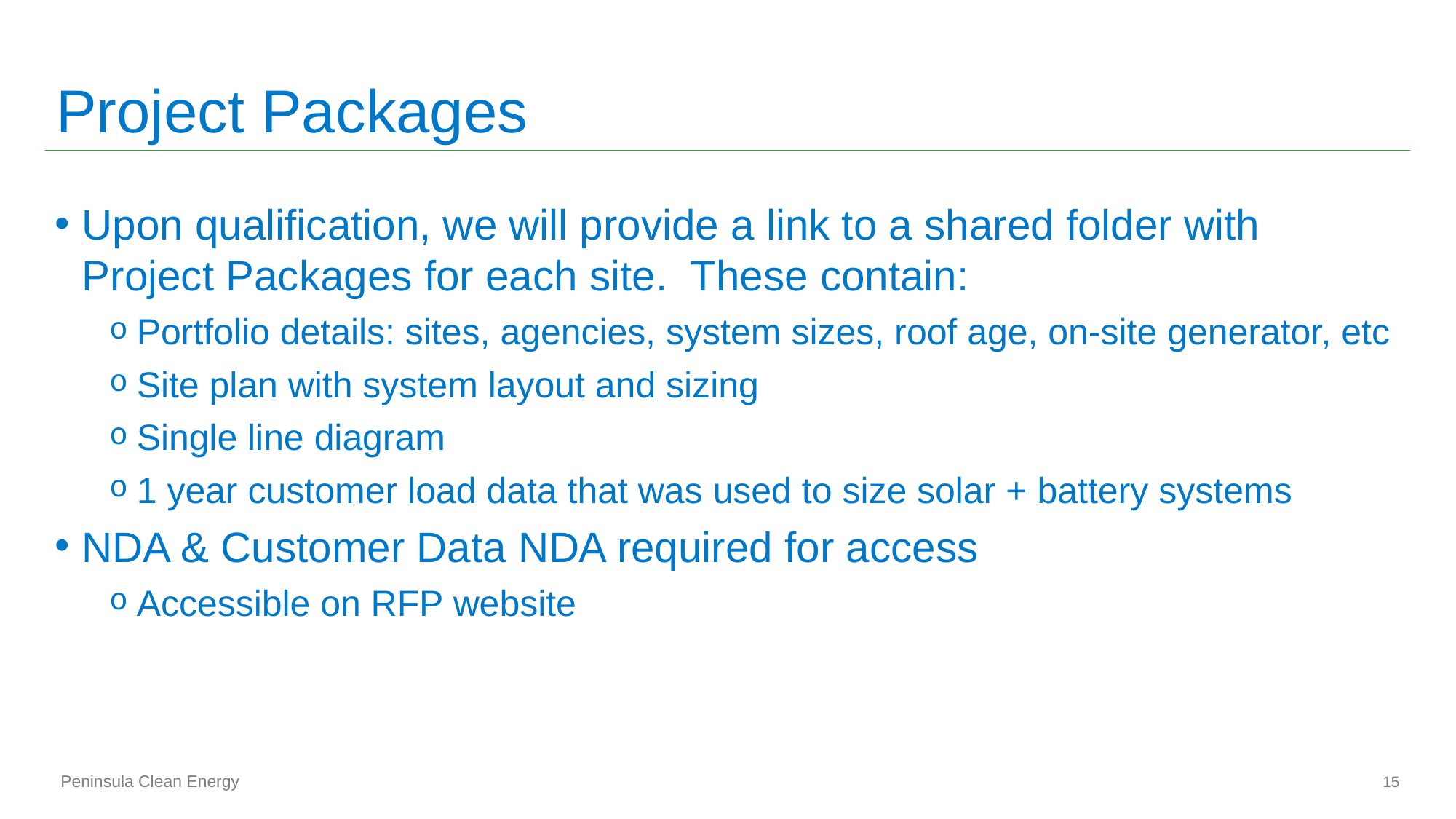

# Project Packages
Upon qualification, we will provide a link to a shared folder with Project Packages for each site.  These contain:
Portfolio details: sites, agencies, system sizes, roof age, on-site generator, etc
Site plan with system layout and sizing
Single line diagram
1 year customer load data that was used to size solar + battery systems
NDA & Customer Data NDA required for access
Accessible on RFP website
15